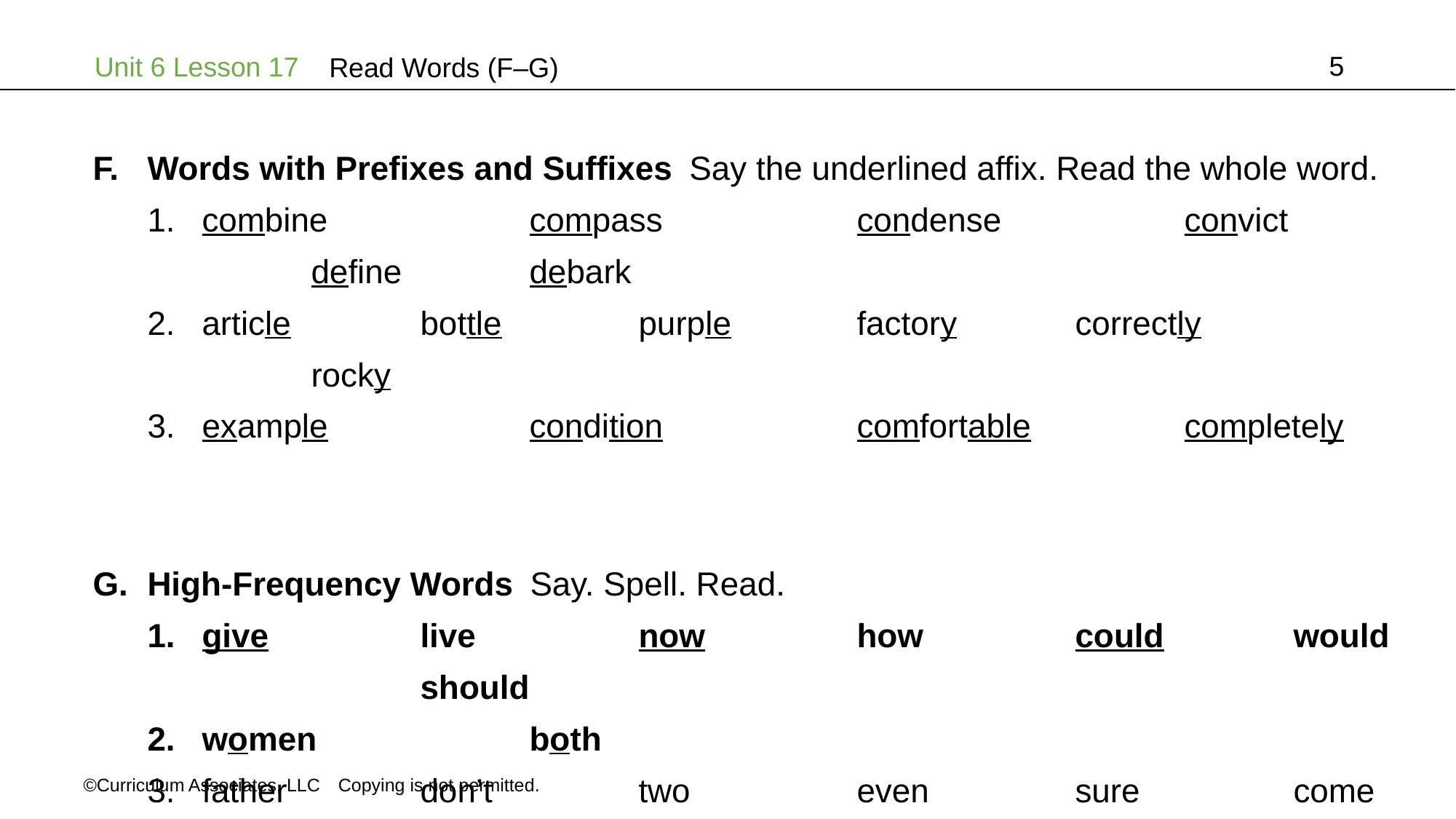

5
Read Words (F–G)

Words with Prefixes and Suffixes Say the underlined affix. Read the whole word.
combine		compass		condense		convict		define		debark
article		bottle		purple		factory		correctly		rocky
example		condition		comfortable		completely

High-Frequency Words Say. Spell. Read.
give		live		now		how		could		would		should
women		both
father		don’t		two		even		sure		come